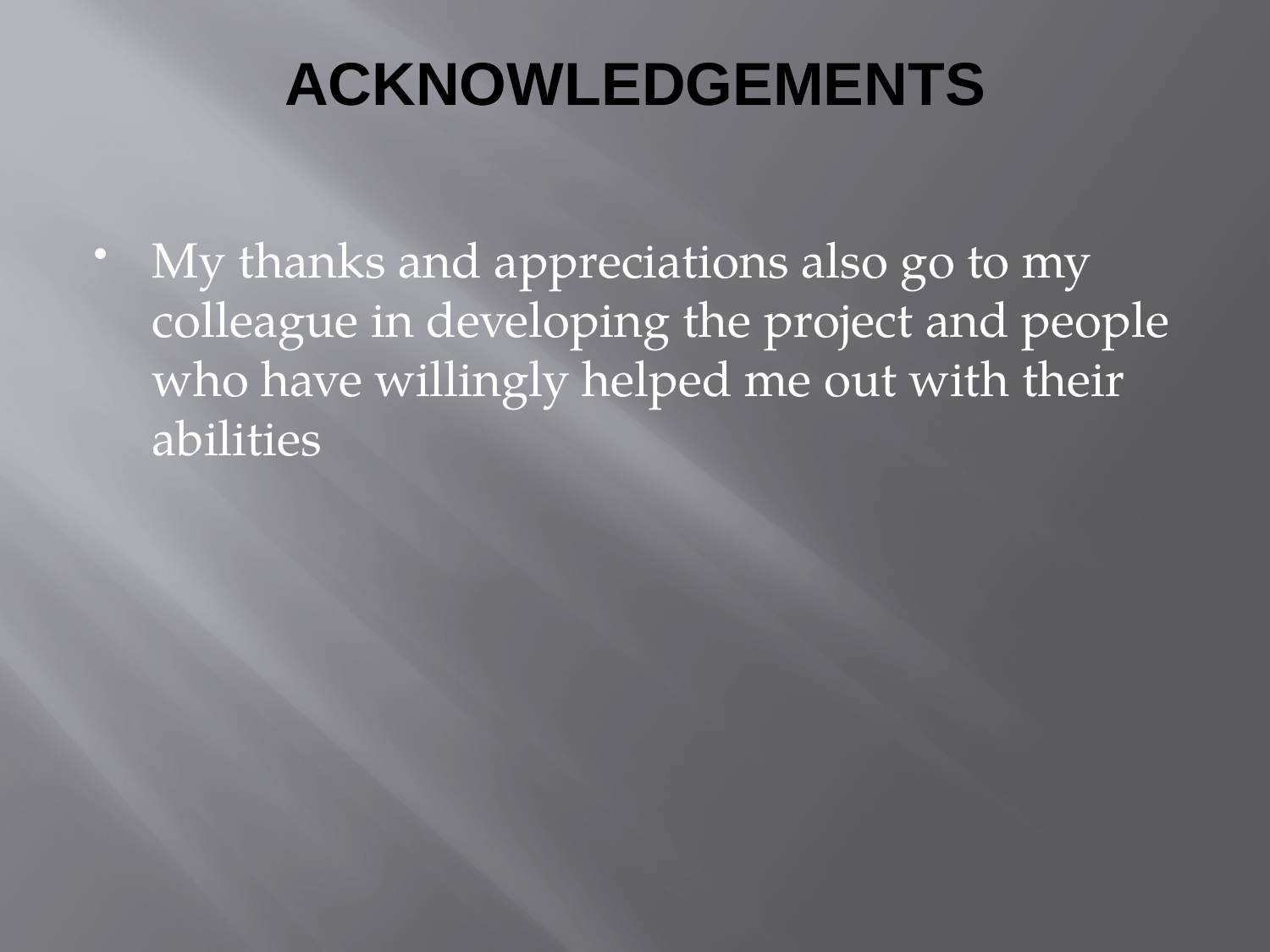

# ACKNOWLEDGEMENTS
My thanks and appreciations also go to my colleague in developing the project and people who have willingly helped me out with their abilities